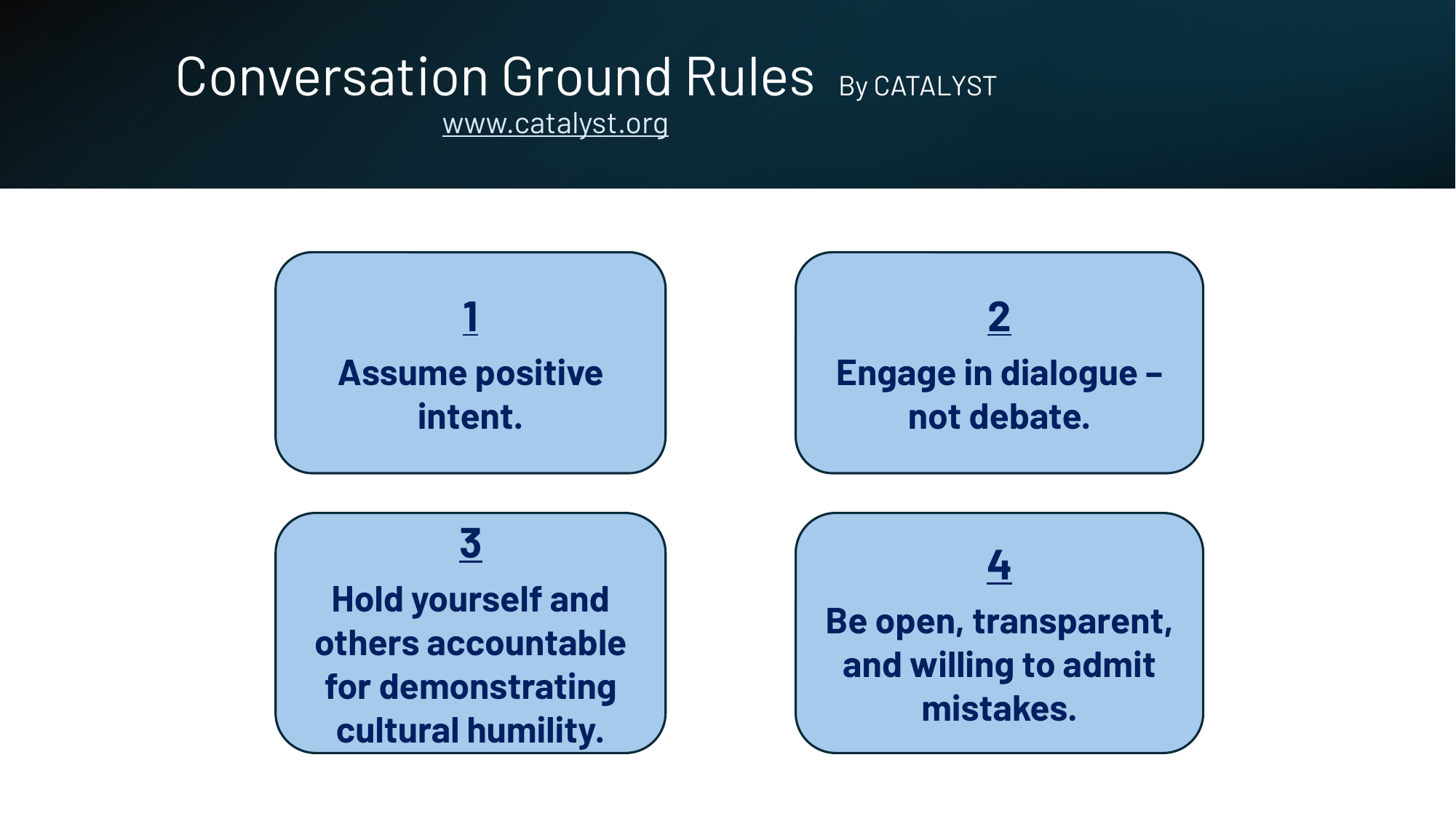

# Conversation Ground Rules  By CATALYST www.catalyst.org
1
Assume positive intent.
2
Engage in dialogue – not debate.

3
Hold yourself and others accountable for demonstrating cultural humility.
4
Be open, transparent, and willing to admit mistakes.